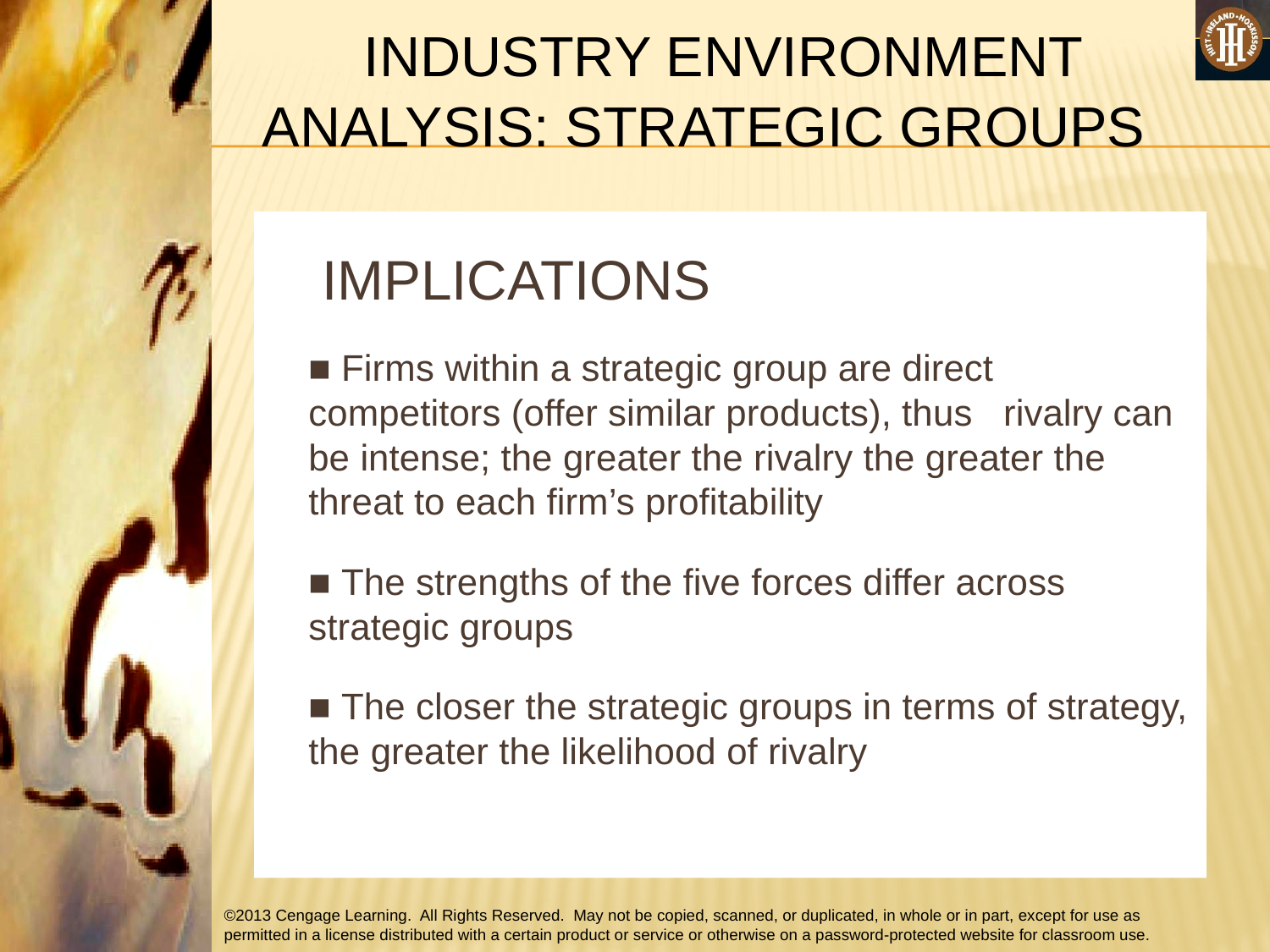

#
  INDUSTRY ENVIRONMENT ANALYSIS: STRATEGIC GROUPS

IMPLICATIONS

■ Firms within a strategic group are direct competitors (offer similar products), thus   rivalry can be intense; the greater the rivalry the greater the threat to each firm’s profitability

■ The strengths of the five forces differ across strategic groups

■ The closer the strategic groups in terms of strategy, the greater the likelihood of rivalry